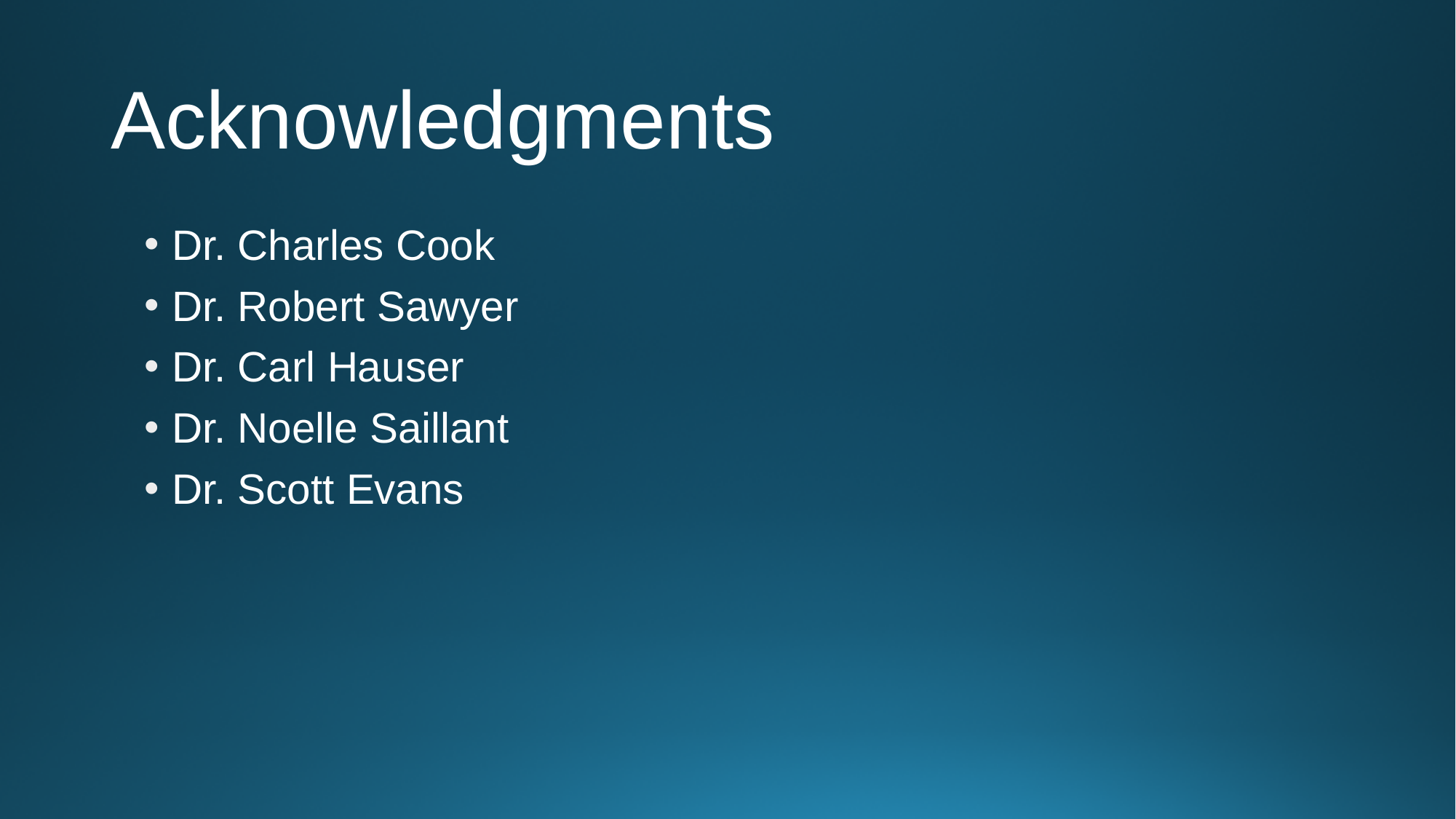

# Acknowledgments
Dr. Charles Cook
Dr. Robert Sawyer
Dr. Carl Hauser
Dr. Noelle Saillant
Dr. Scott Evans